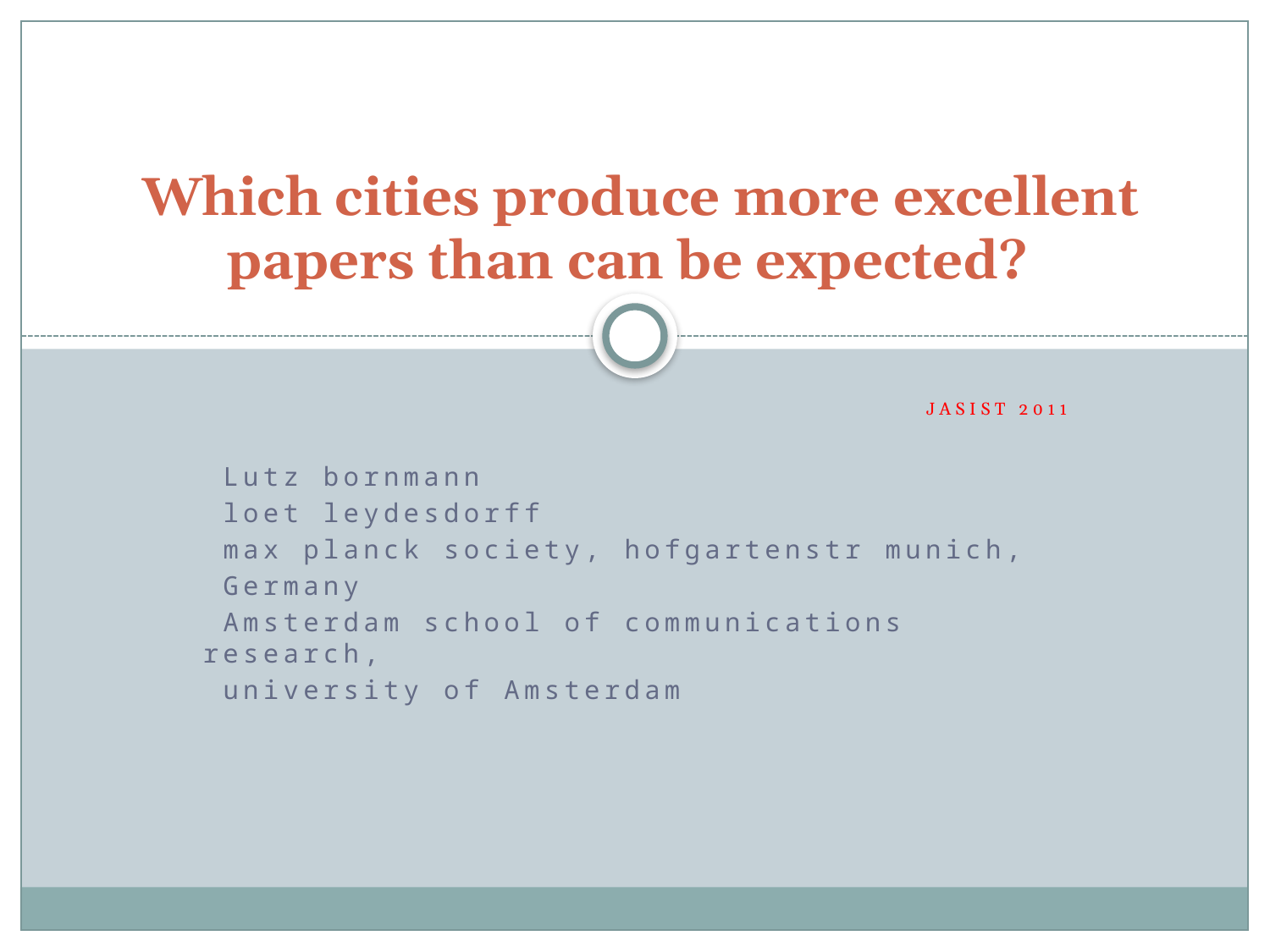

# Which cities produce more excellent papers than can be expected?
JASIST 2011

 Lutz bornmann
 loet leydesdorff
 max planck society, hofgartenstr munich,
 Germany
 Amsterdam school of communications research,
 university of Amsterdam